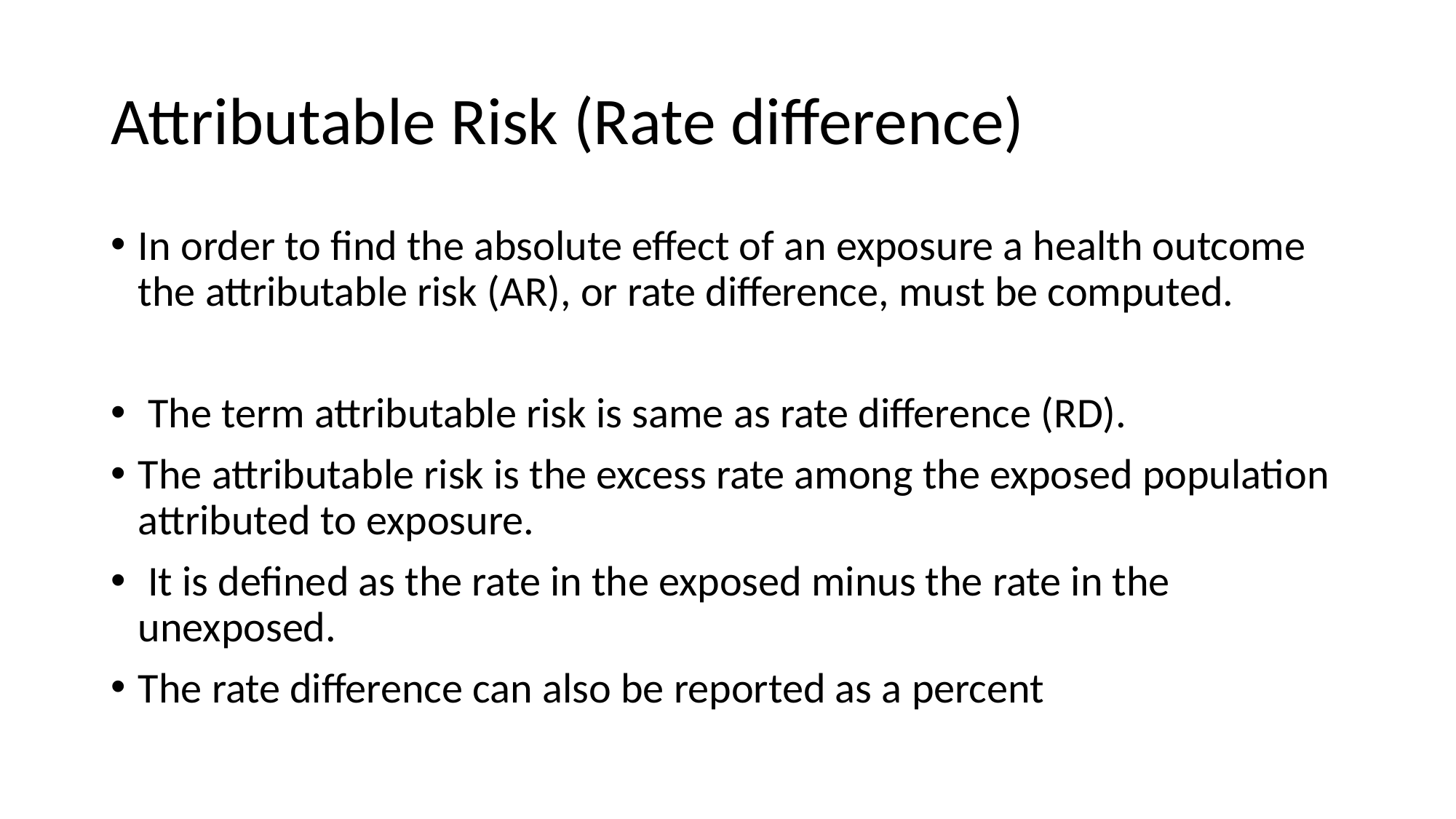

# Attributable Risk (Rate difference)
In order to find the absolute effect of an exposure a health outcome the attributable risk (AR), or rate difference, must be computed.

 The term attributable risk is same as rate difference (RD).
The attributable risk is the excess rate among the exposed population attributed to exposure.
 It is defined as the rate in the exposed minus the rate in the unexposed.
The rate difference can also be reported as a percent